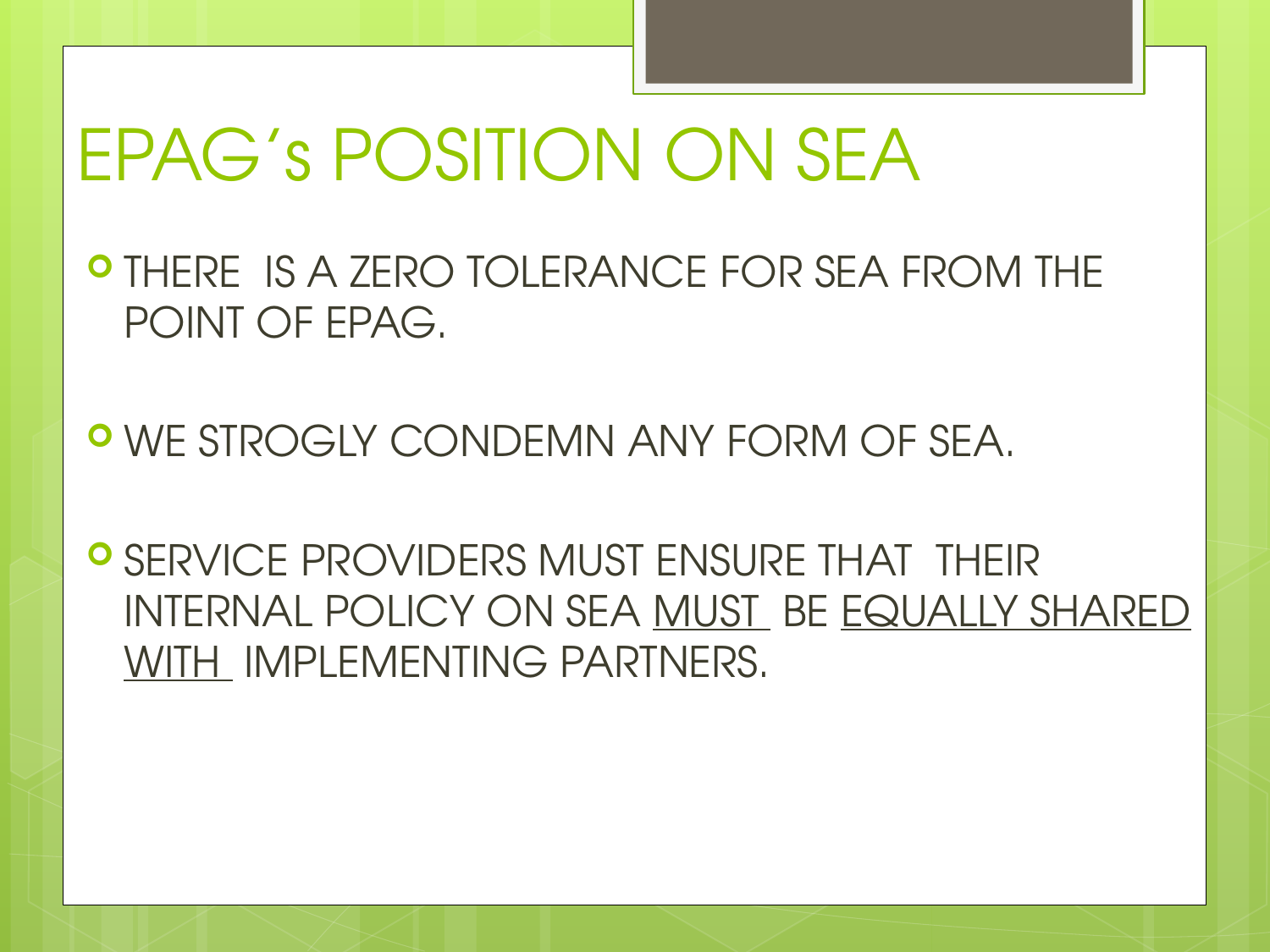

# EPAG’s POSITION ON SEA

THERE  IS A ZERO TOLERANCE FOR SEA FROM THE POINT OF EPAG.

WE STROGLY CONDEMN ANY FORM OF SEA.

SERVICE PROVIDERS MUST ENSURE THAT  THEIR INTERNAL POLICY ON SEA MUST  BE EQUALLY SHARED WITH  IMPLEMENTING PARTNERS.